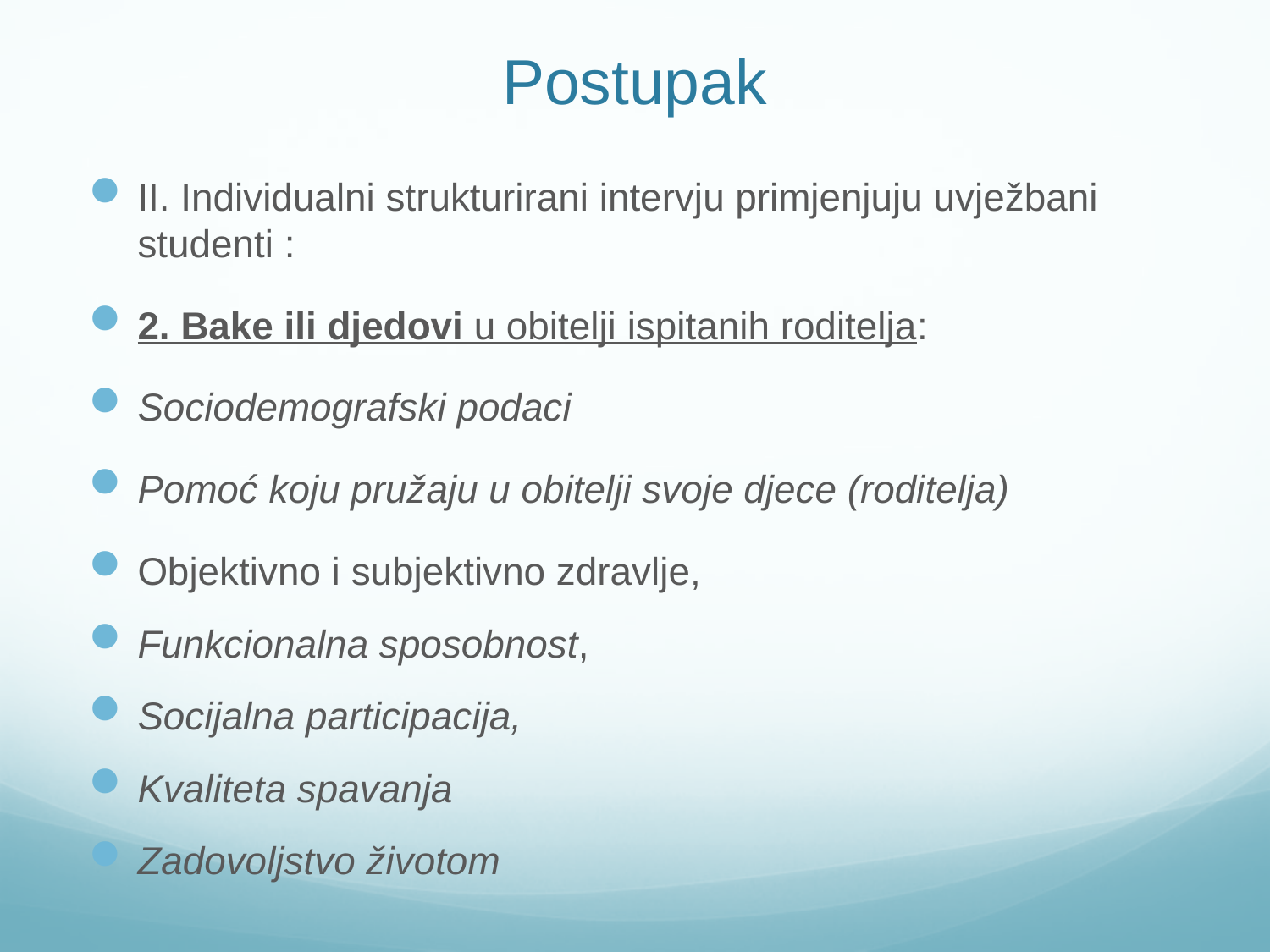

# Postupak
II. Individualni strukturirani intervju primjenjuju uvježbani studenti :
2. Bake ili djedovi u obitelji ispitanih roditelja:
Sociodemografski podaci
Pomoć koju pružaju u obitelji svoje djece (roditelja)
Objektivno i subjektivno zdravlje,
Funkcionalna sposobnost,
Socijalna participacija,
Kvaliteta spavanja
Zadovoljstvo životom